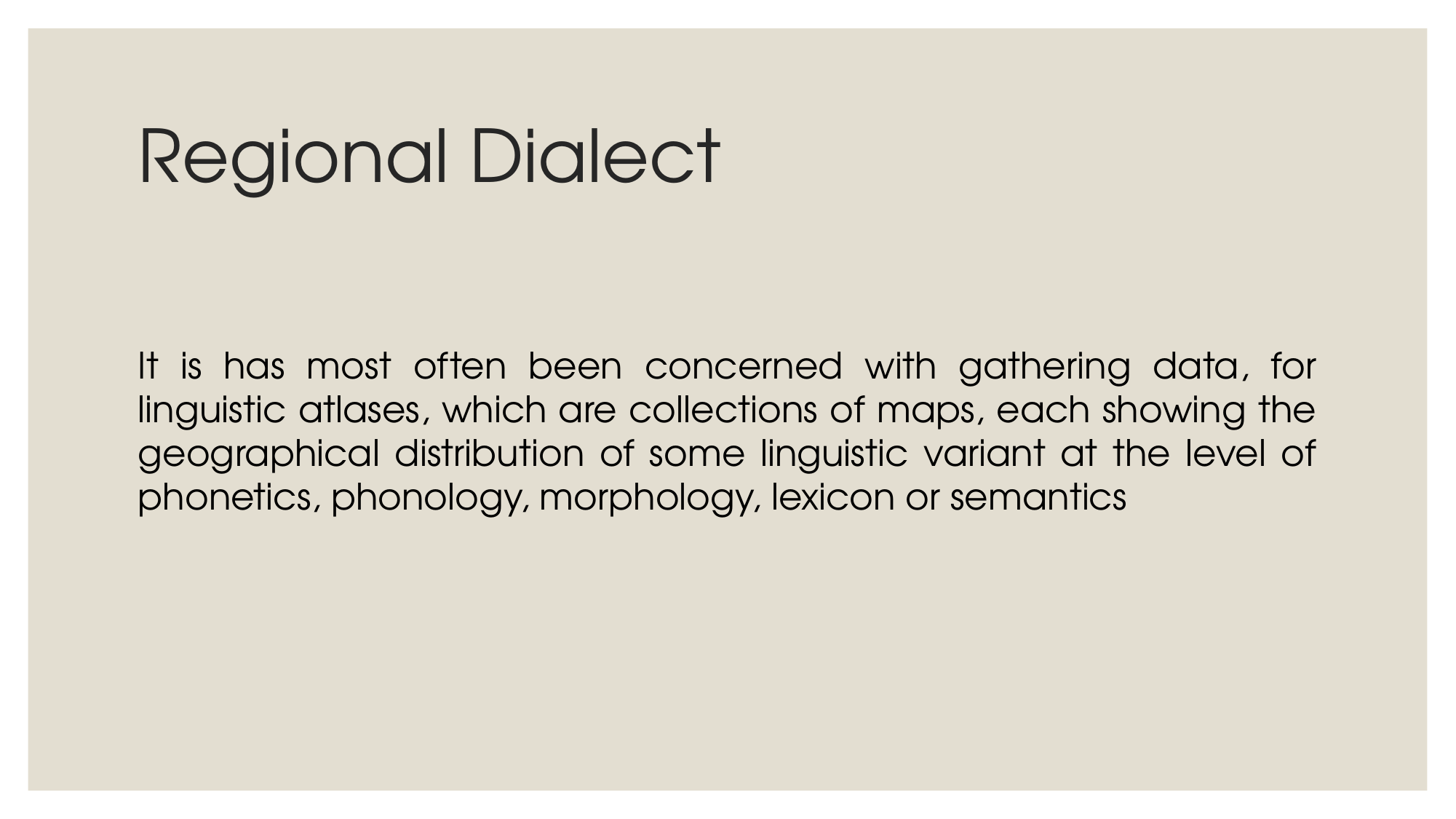

# Regional Dialect
It is has most often been concerned with gathering data, for linguistic atlases, which are collections of maps, each showing the geographical distribution of some linguistic variant at the level of phonetics, phonology, morphology, lexicon or semantics